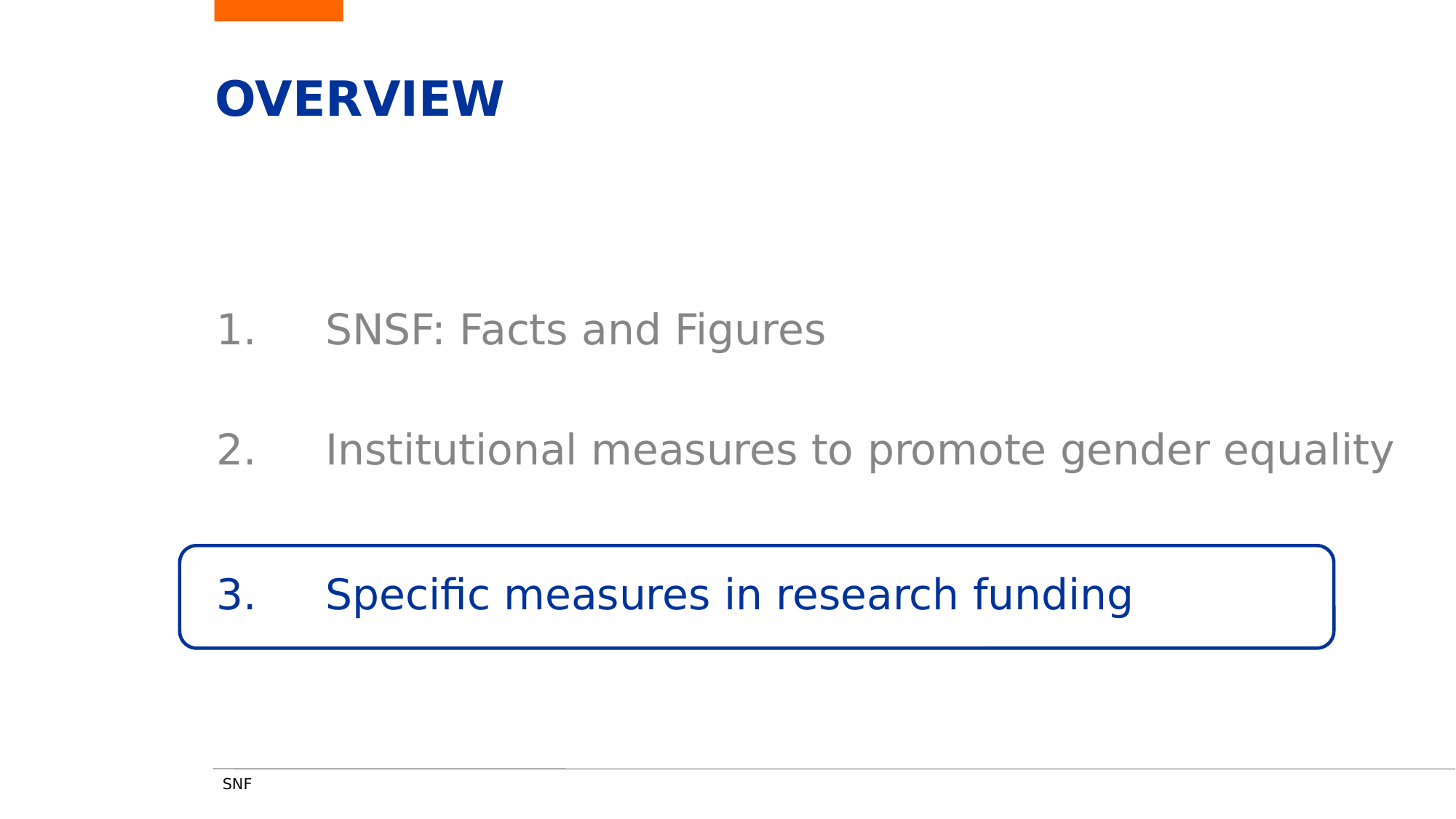

# OVERVIEW
1.	SNSF: Facts and Figures

2. 	Institutional measures to promote gender equality

3. 	Specific measures in research funding